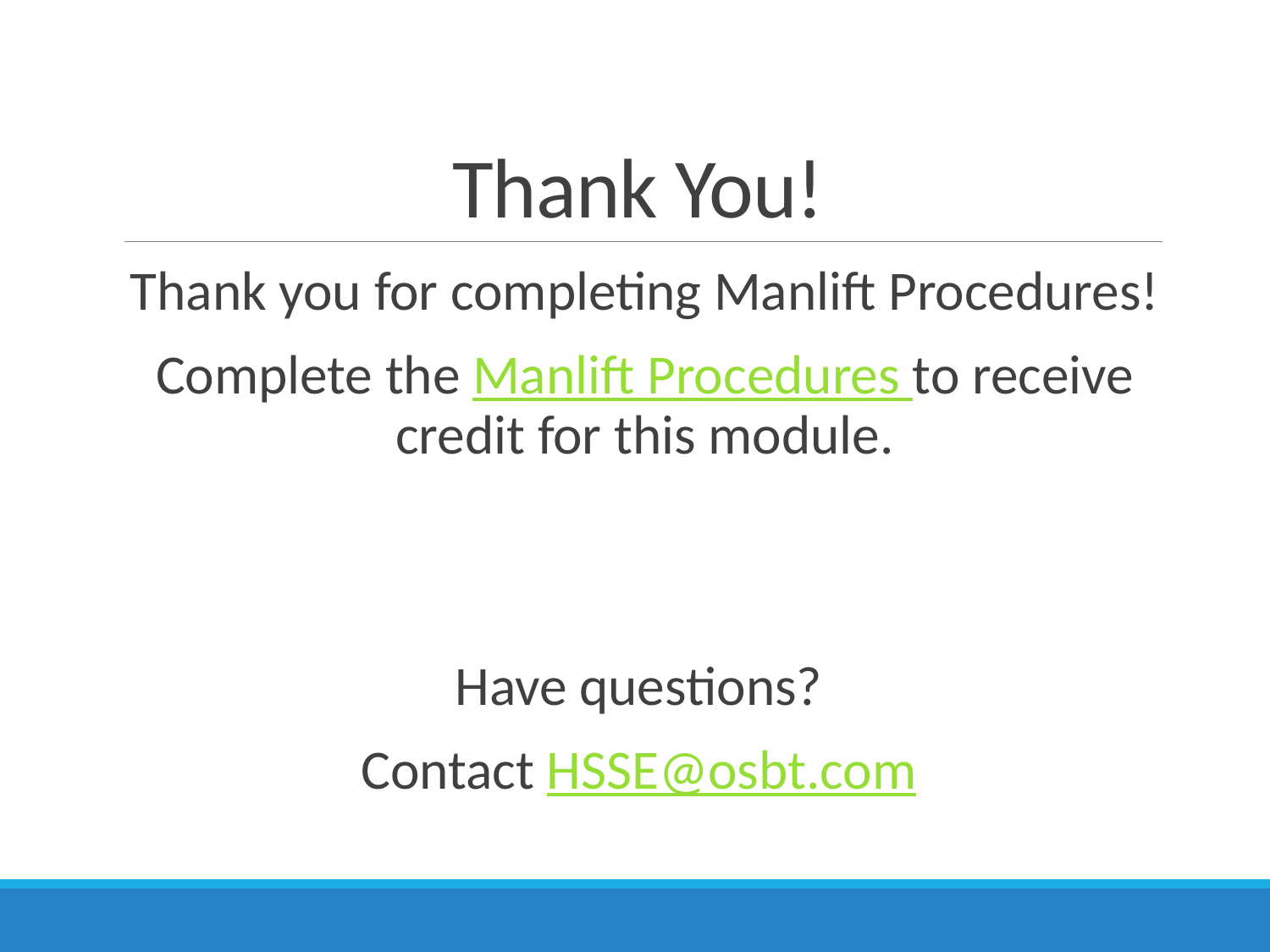

# Thank You!
Thank you for completing Manlift Procedures!
Complete the Manlift Procedures to receive credit for this module.

Have questions?
Contact HSSE@osbt.com